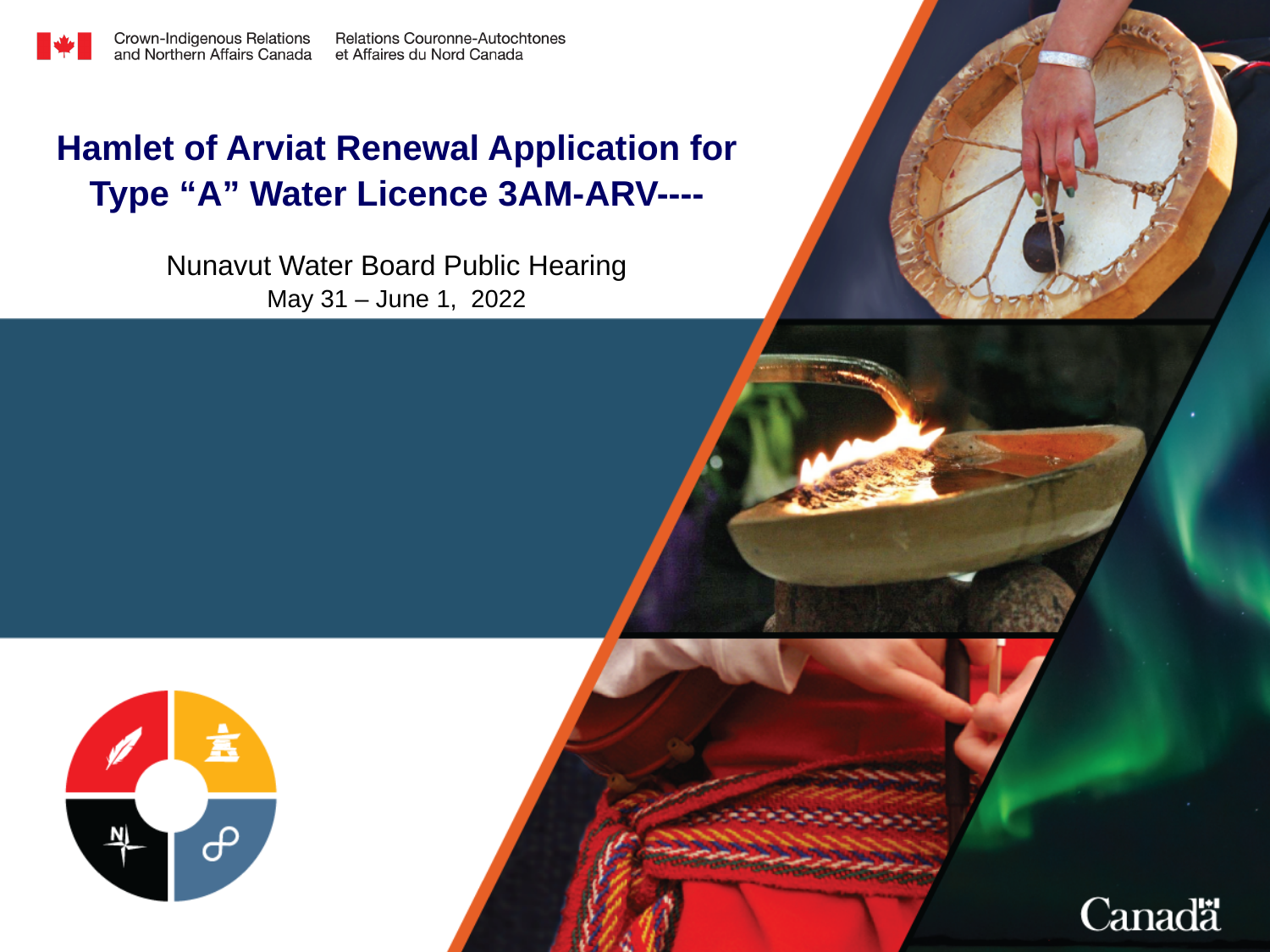

Hamlet of Arviat Renewal Application for Type “A” Water Licence 3AM-ARV----

Nunavut Water Board Public Hearing
May 31 – June 1,  2022